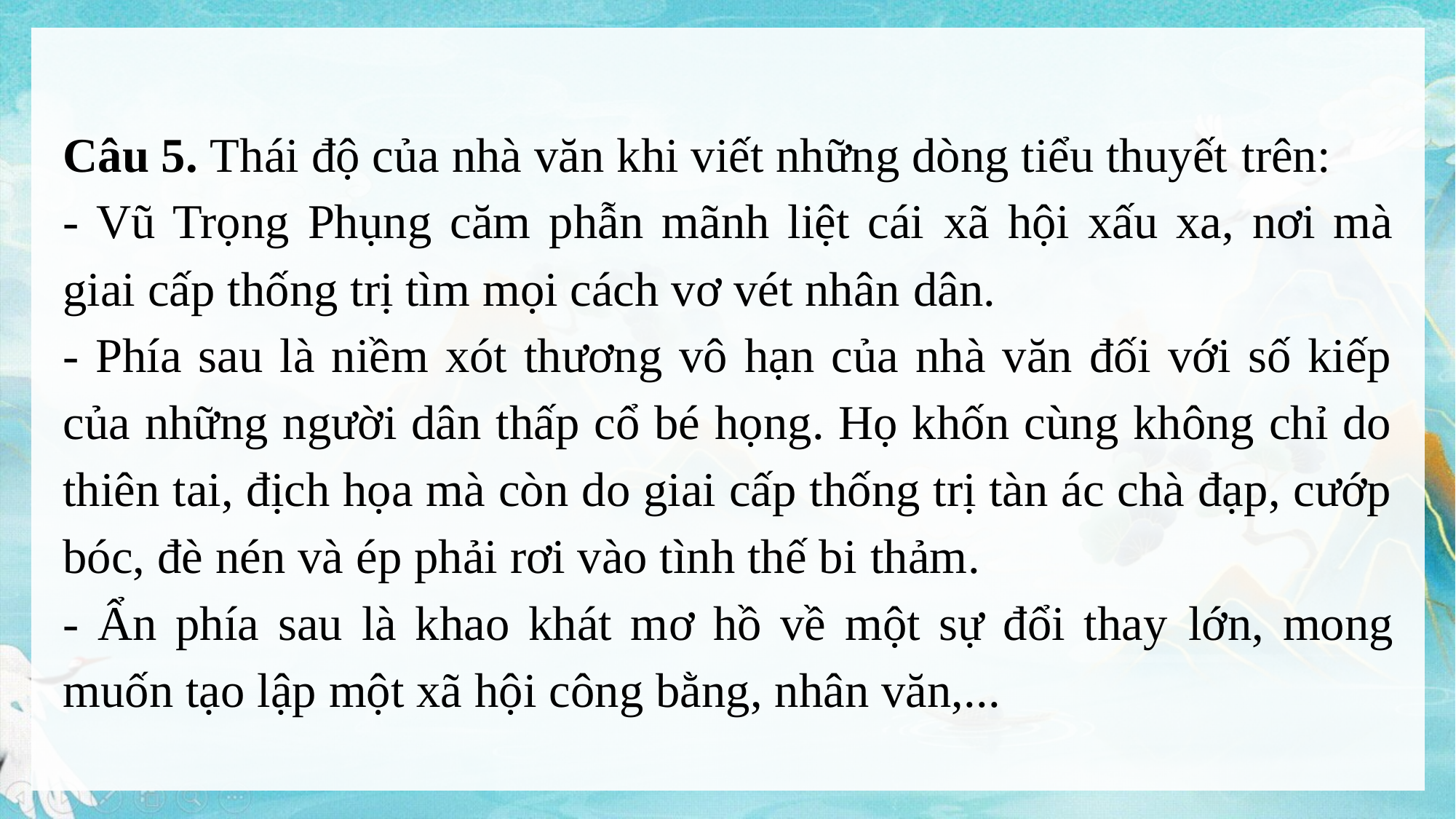

Câu 5. Thái độ của nhà văn khi viết những dòng tiểu thuyết trên:
- Vũ Trọng Phụng căm phẫn mãnh liệt cái xã hội xấu xa, nơi mà giai cấp thống trị tìm mọi cách vơ vét nhân dân.
- Phía sau là niềm xót thương vô hạn của nhà văn đối với số kiếp của những người dân thấp cổ bé họng. Họ khốn cùng không chỉ do thiên tai, địch họa mà còn do giai cấp thống trị tàn ác chà đạp, cướp bóc, đè nén và ép phải rơi vào tình thế bi thảm.
- Ẩn phía sau là khao khát mơ hồ về một sự đổi thay lớn, mong muốn tạo lập một xã hội công bằng, nhân văn,...